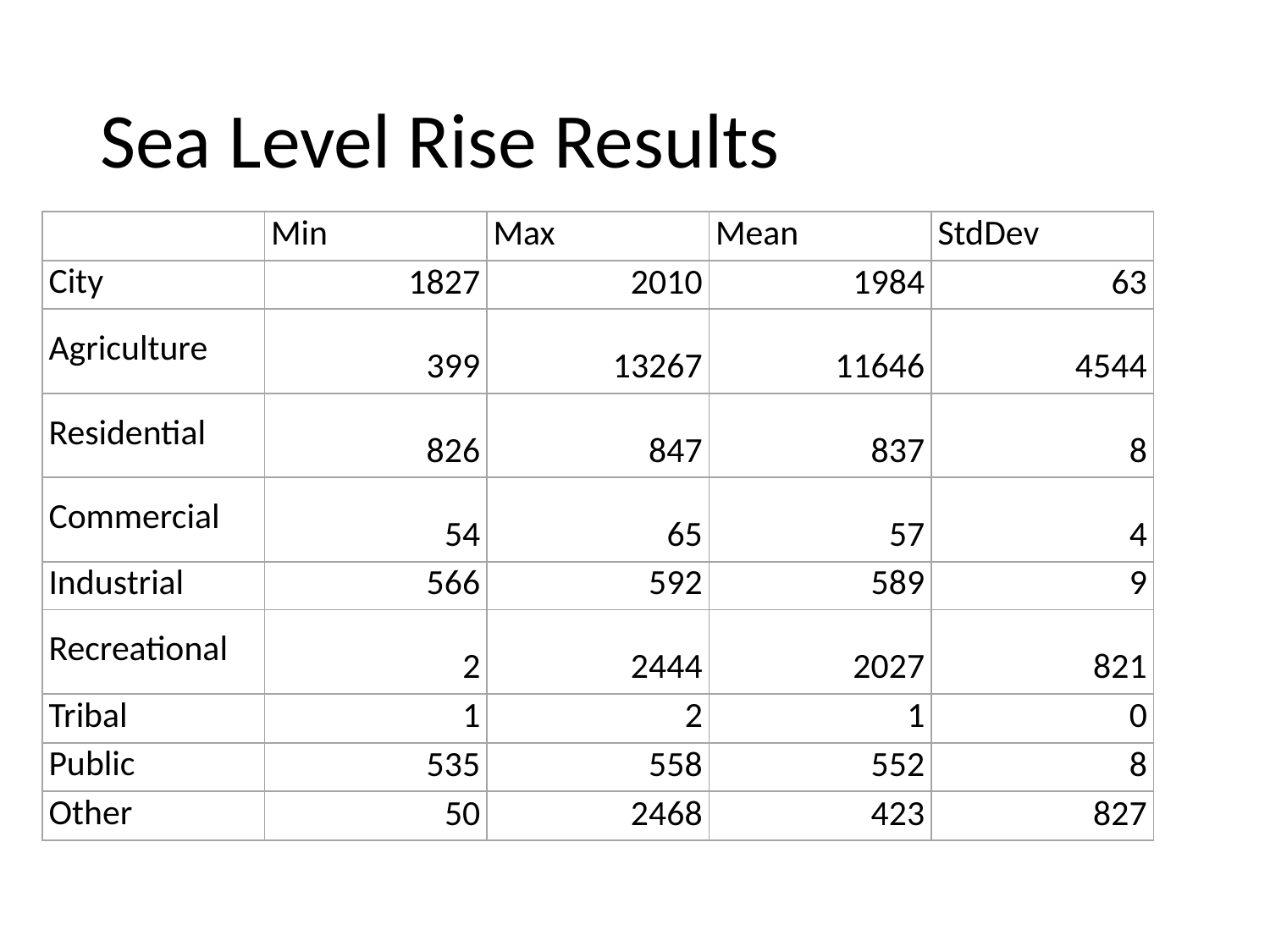

# Sea Level Rise Results
|  | Min | Max | Mean | StdDev |
| --- | --- | --- | --- | --- |
| City | 1827 | 2010 | 1984 | 63 |
| Agriculture | 399 | 13267 | 11646 | 4544 |
| Residential | 826 | 847 | 837 | 8 |
| Commercial | 54 | 65 | 57 | 4 |
| Industrial | 566 | 592 | 589 | 9 |
| Recreational | 2 | 2444 | 2027 | 821 |
| Tribal | 1 | 2 | 1 | 0 |
| Public | 535 | 558 | 552 | 8 |
| Other | 50 | 2468 | 423 | 827 |